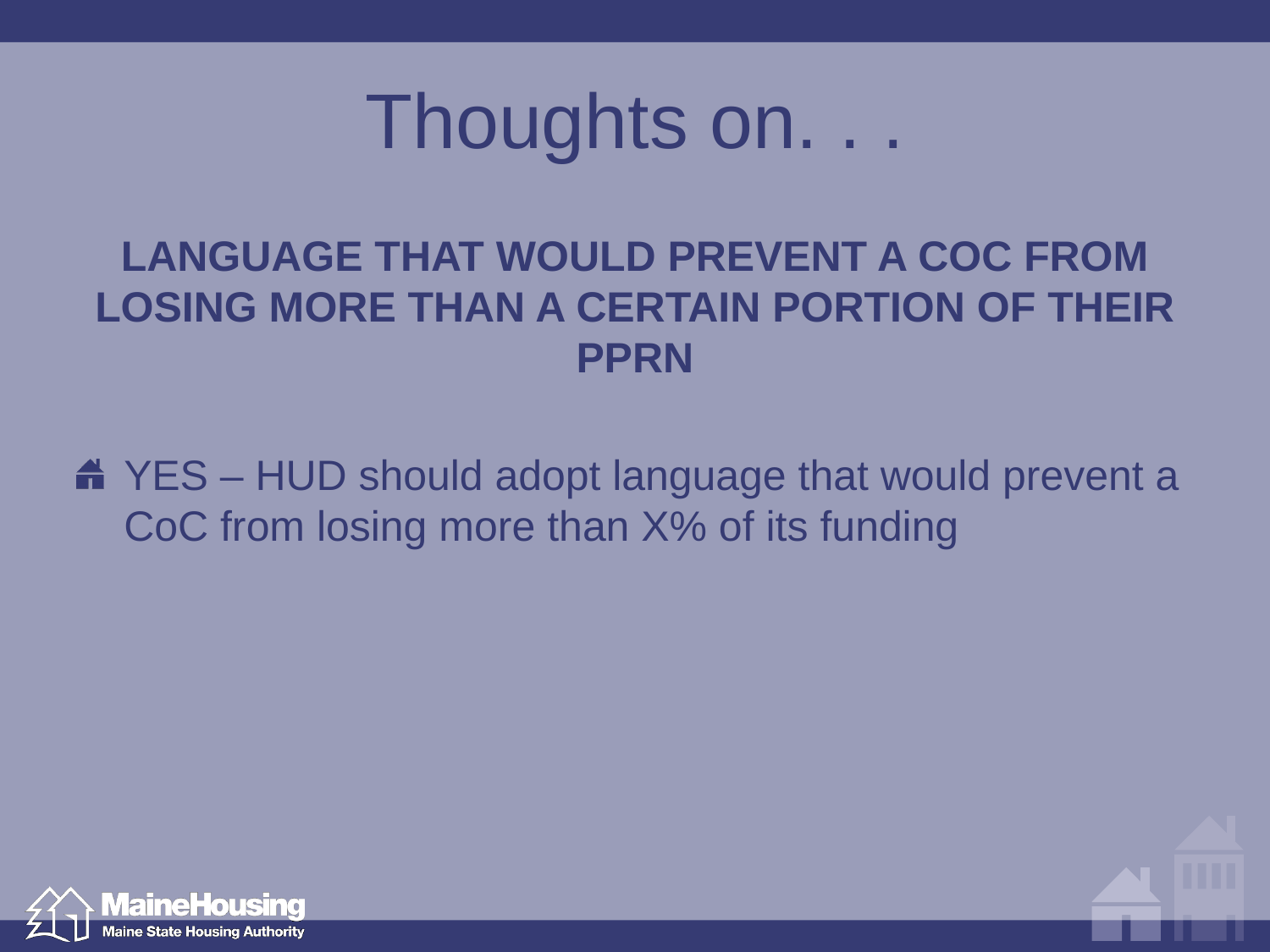

# Thoughts on. . .
language that would prevent a CoC from losing more than a certain portion of their PPRN

YES – HUD should adopt language that would prevent a CoC from losing more than X% of its funding